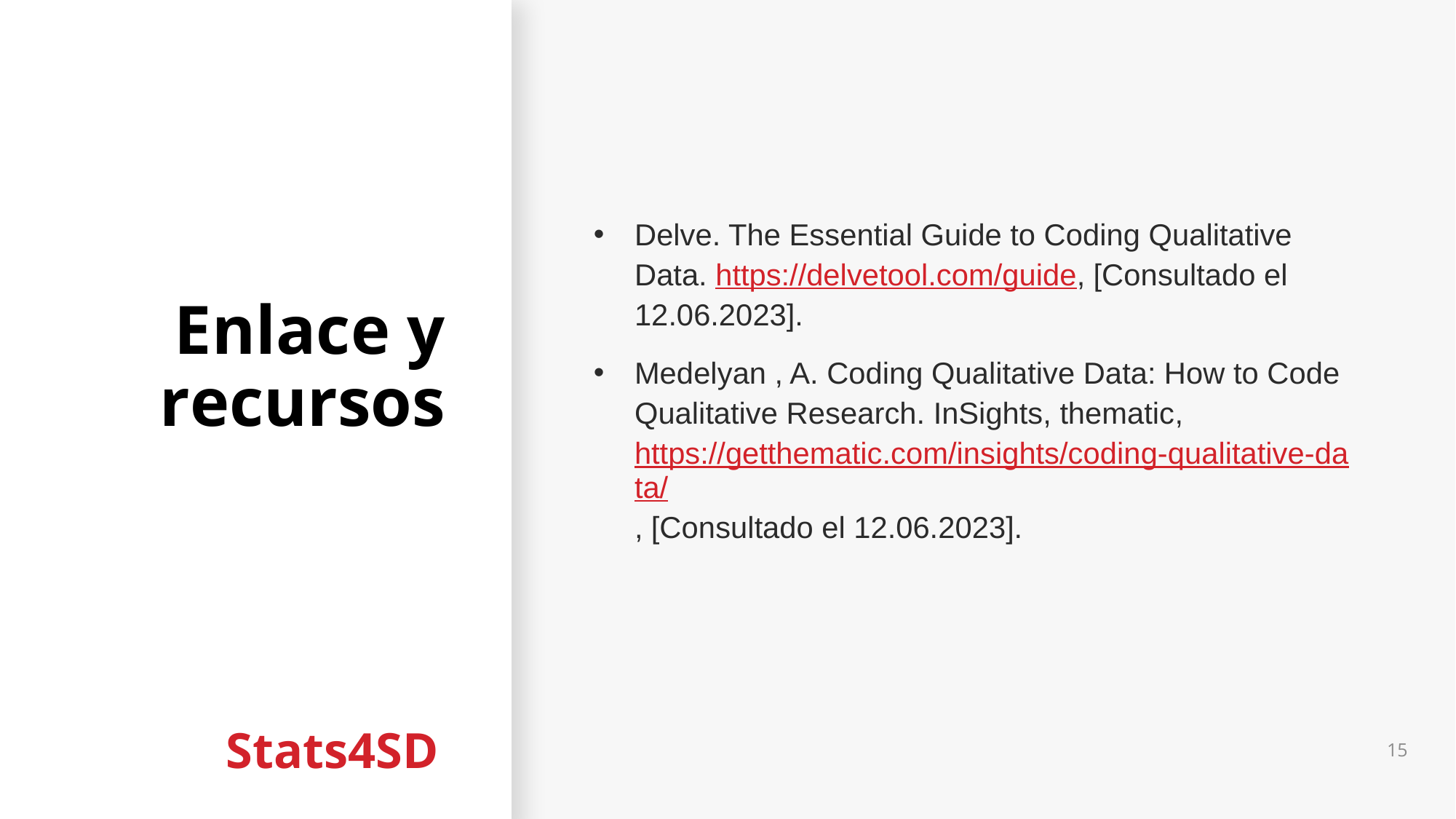

# Enlace y recursos
Delve. The Essential Guide to Coding Qualitative Data. https://delvetool.com/guide, [Consultado el 12.06.2023].
Medelyan , A. Coding Qualitative Data: How to Code Qualitative Research. InSights, thematic, https://getthematic.com/insights/coding-qualitative-data/, [Consultado el 12.06.2023].

15